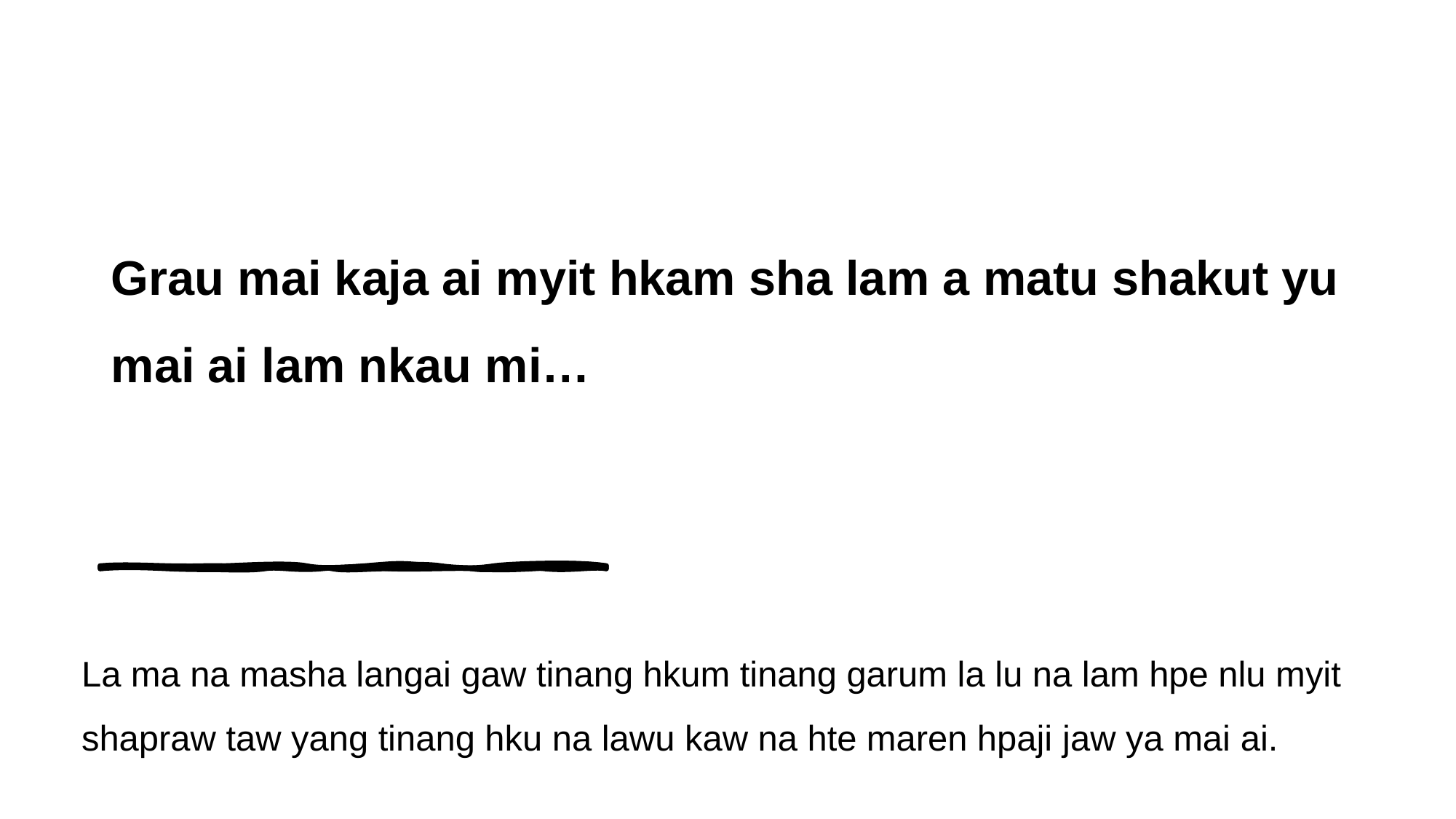

Grau mai kaja ai myit hkam sha lam a matu shakut yu mai ai lam nkau mi…

La ma na masha langai gaw tinang hkum tinang garum la lu na lam hpe nlu myit shapraw taw yang tinang hku na lawu kaw na hte maren hpaji jaw ya mai ai.